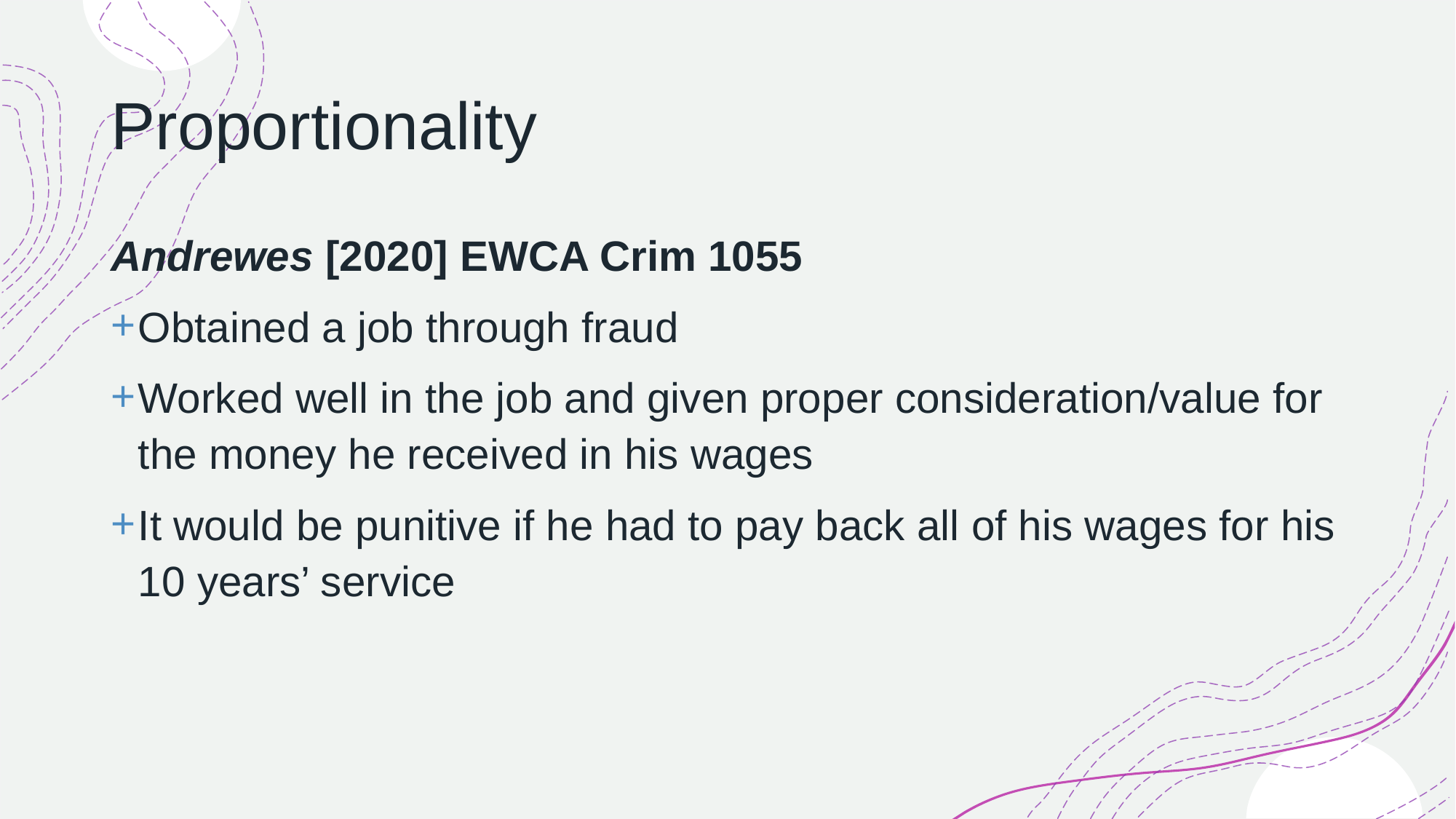

# Proportionality
Andrewes [2020] EWCA Crim 1055
Obtained a job through fraud
Worked well in the job and given proper consideration/value for the money he received in his wages
It would be punitive if he had to pay back all of his wages for his 10 years’ service